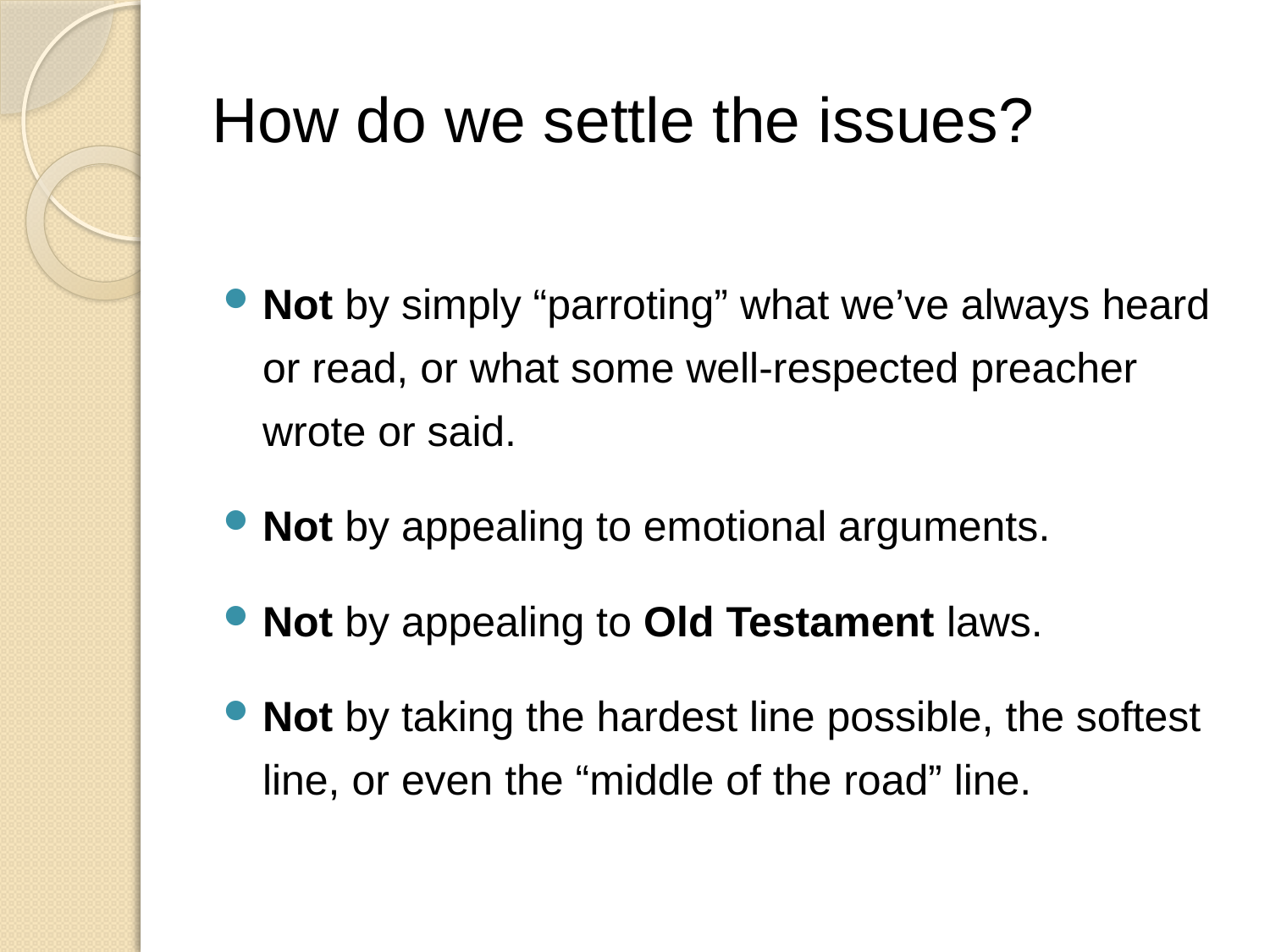

# How do we settle the issues?
Not by simply “parroting” what we’ve always heard or read, or what some well-respected preacher wrote or said.
Not by appealing to emotional arguments.
Not by appealing to Old Testament laws.
Not by taking the hardest line possible, the softest line, or even the “middle of the road” line.